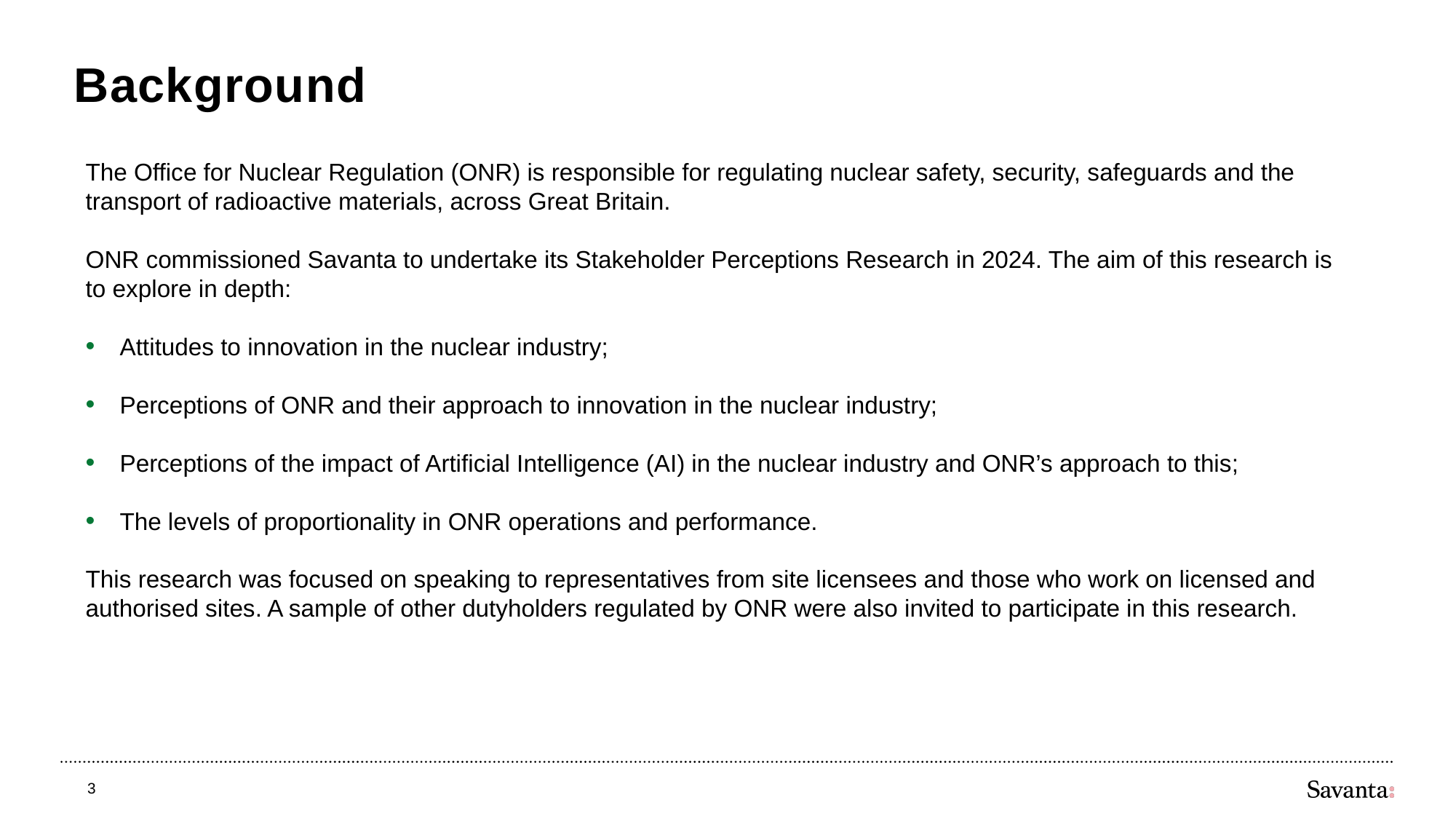

# Background
The Office for Nuclear Regulation (ONR) is responsible for regulating nuclear safety, security, safeguards and the transport of radioactive materials, across Great Britain.

ONR commissioned Savanta to undertake its Stakeholder Perceptions Research in 2024. The aim of this research is to explore in depth:

Attitudes to innovation in the nuclear industry;

Perceptions of ONR and their approach to innovation in the nuclear industry;

Perceptions of the impact of Artificial Intelligence (AI) in the nuclear industry and ONR’s approach to this;

The levels of proportionality in ONR operations and performance.

This research was focused on speaking to representatives from site licensees and those who work on licensed and authorised sites. A sample of other dutyholders regulated by ONR were also invited to participate in this research.
3